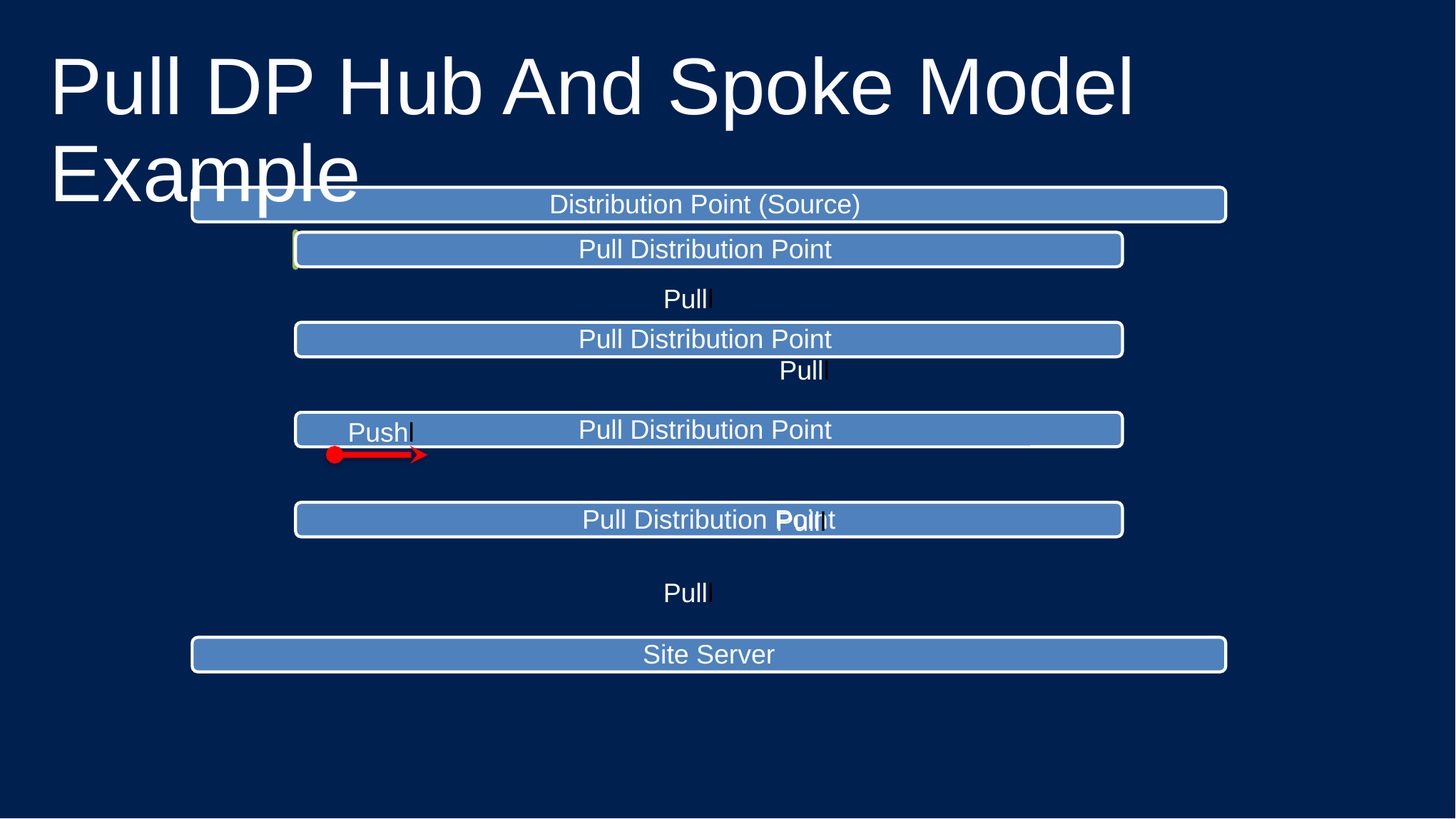

# Pull DP Hub And Spoke Model Example
Distribution Point (Source)
Pull Distribution Point
Pull Distribution Point
Pull Distribution Point
Pull Distribution Point
Site Server
Pulll
Pulll
Pushl
Pulll
Pulll